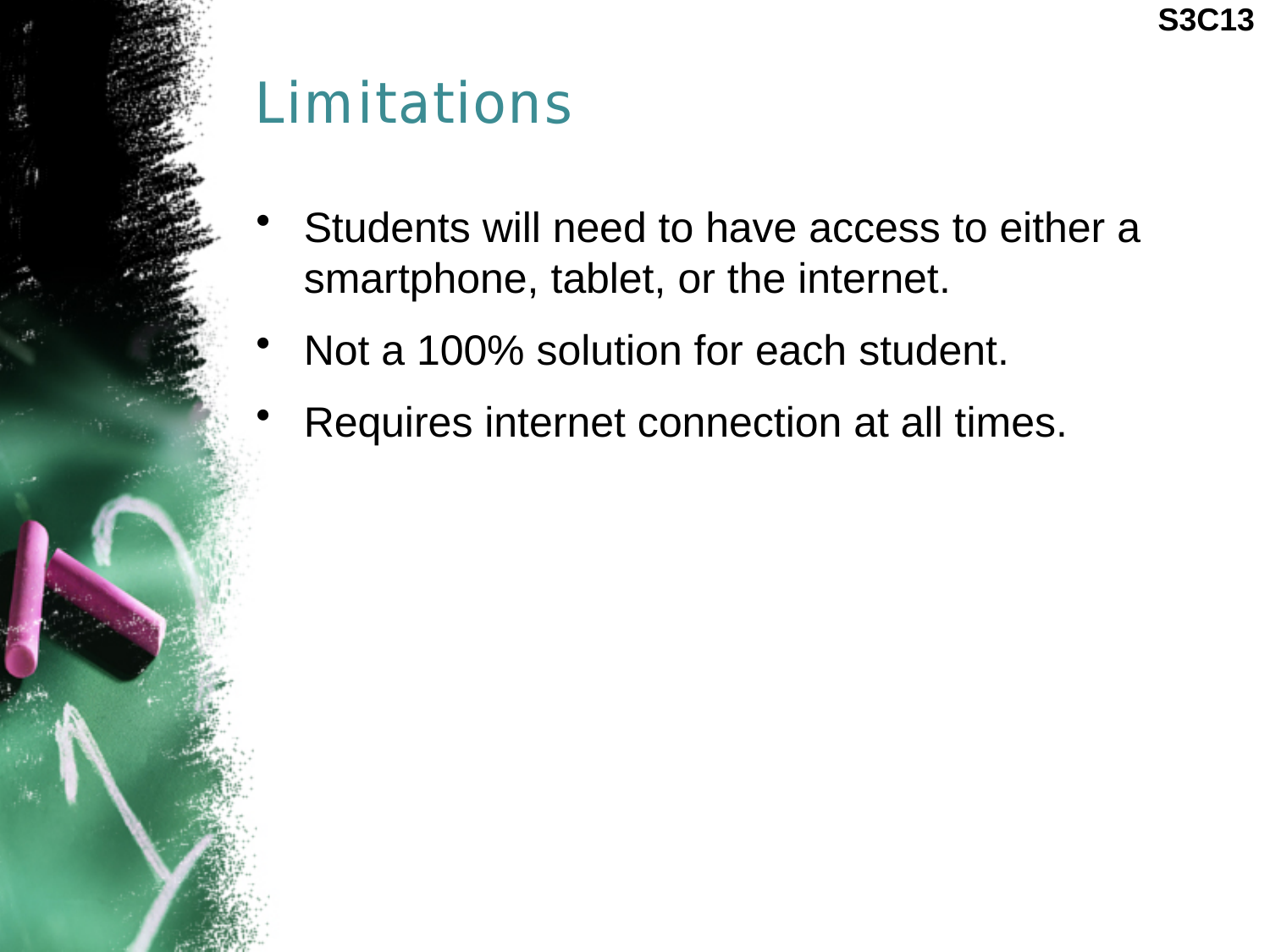

S3C13
# Limitations
Students will need to have access to either a smartphone, tablet, or the internet.
Not a 100% solution for each student.
Requires internet connection at all times.